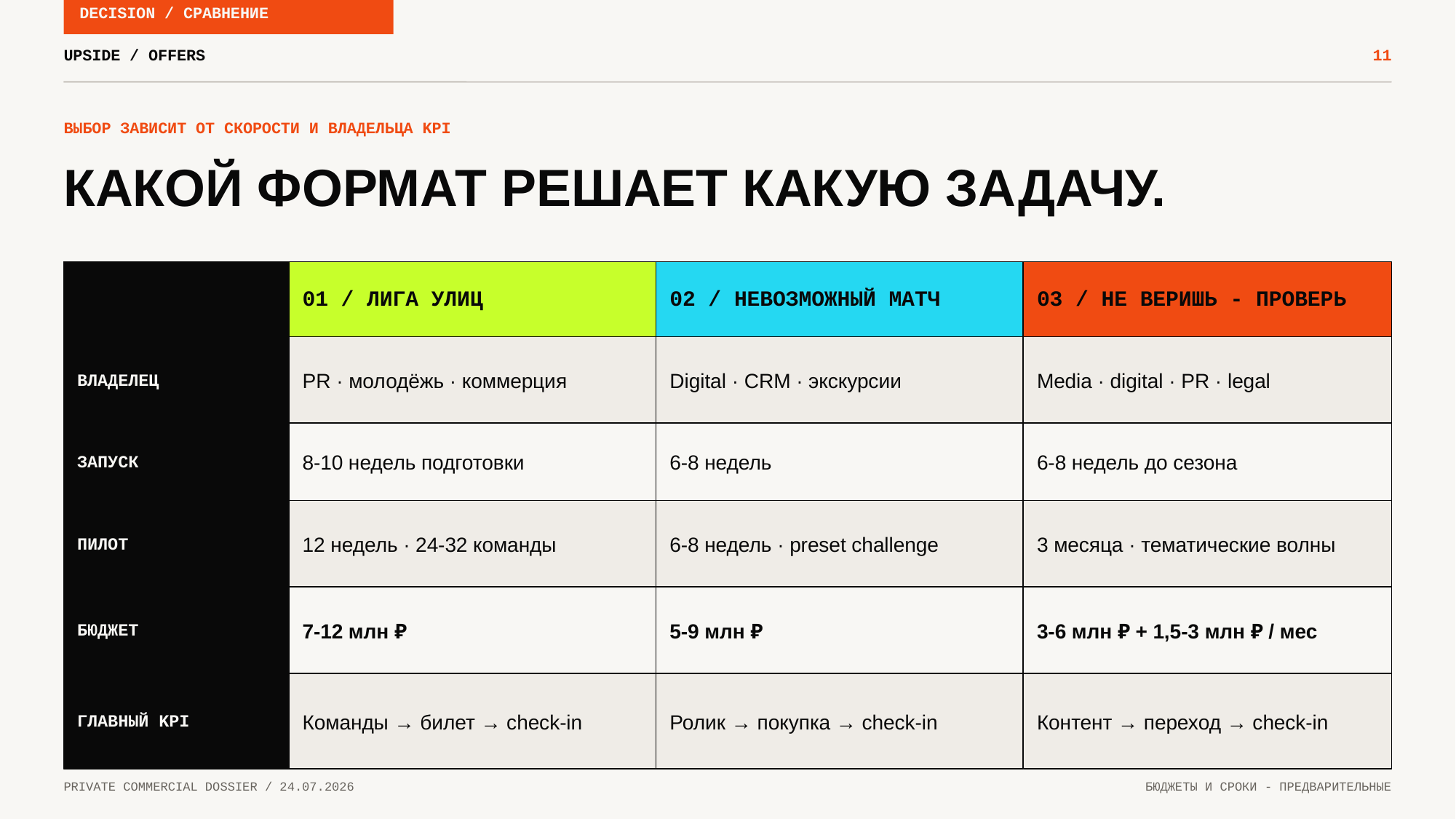

DECISION / СРАВНЕНИЕ
UPSIDE / OFFERS
11

ВЫБОР ЗАВИСИТ ОТ СКОРОСТИ И ВЛАДЕЛЬЦА KPI
КАКОЙ ФОРМАТ РЕШАЕТ КАКУЮ ЗАДАЧУ.

01 / ЛИГА УЛИЦ
02 / НЕВОЗМОЖНЫЙ МАТЧ
03 / НЕ ВЕРИШЬ - ПРОВЕРЬ

ВЛАДЕЛЕЦ
PR · молодёжь · коммерция
Digital · CRM · экскурсии
Media · digital · PR · legal

ЗАПУСК
8-10 недель подготовки
6-8 недель
6-8 недель до сезона

ПИЛОТ
12 недель · 24-32 команды
6-8 недель · preset challenge
3 месяца · тематические волны

БЮДЖЕТ
7-12 млн ₽
5-9 млн ₽
3-6 млн ₽ + 1,5-3 млн ₽ / мес

ГЛАВНЫЙ KPI
Команды → билет → check-in
Ролик → покупка → check-in
Контент → переход → check-in
PRIVATE COMMERCIAL DOSSIER / 24.07.2026
БЮДЖЕТЫ И СРОКИ - ПРЕДВАРИТЕЛЬНЫЕ